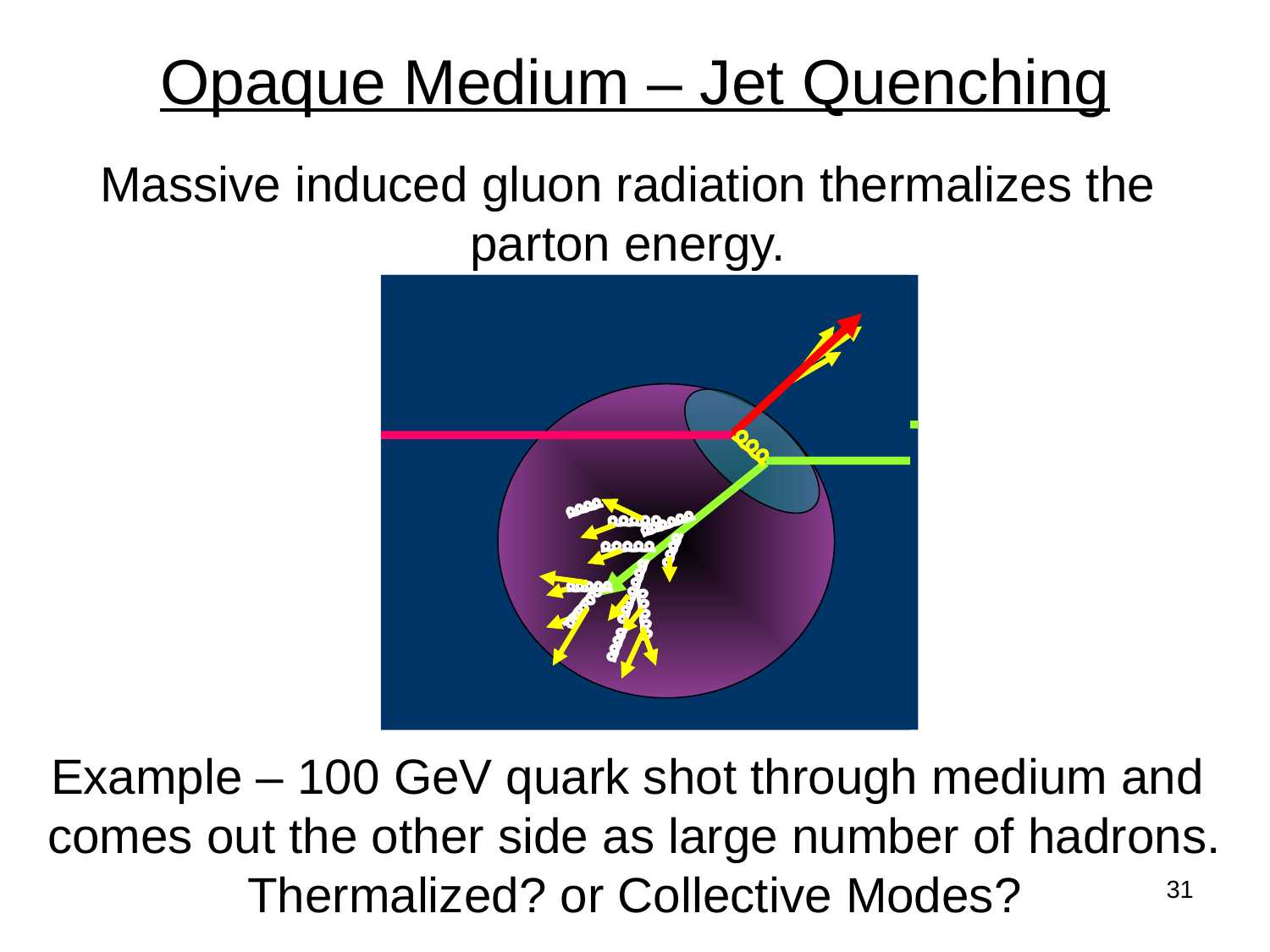

Opaque Medium – Jet Quenching
Massive induced gluon radiation thermalizes the
parton energy.

Example – 100 GeV quark shot through medium and
comes out the other side as large number of hadrons.
Thermalized? or Collective Modes?

31